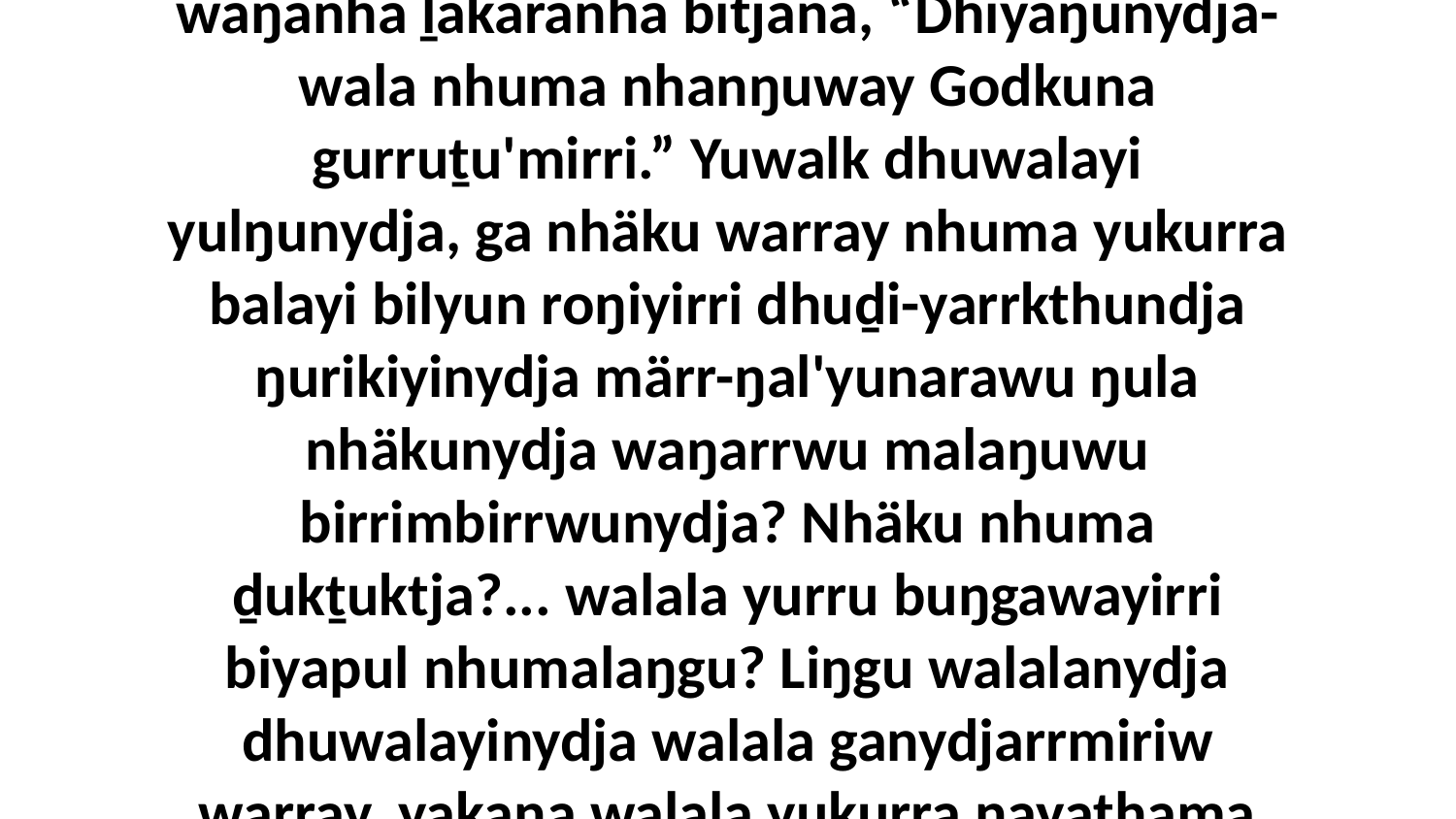

9 Ga dhiyaŋunydja-wala nhuma marŋgina liŋguna Godku. Yurru yuwalktja bini ŋarra waŋanha ḻakaranha bitjana, “Dhiyaŋunydja-wala nhuma nhanŋuway Godkuna gurruṯu'mirri.” Yuwalk dhuwalayi yulŋunydja, ga nhäku warray nhuma yukurra balayi bilyun roŋiyirri dhuḏi-yarrkthundja ŋurikiyinydja märr-ŋal'yunarawu ŋula nhäkunydja waŋarrwu malaŋuwu birrimbirrwunydja? Nhäku nhuma ḏukṯuktja?... walala yurru buŋgawayirri biyapul nhumalaŋgu? Liŋgu walalanydja dhuwalayinydja walala ganydjarrmiriw warray, yakana walala yukurra ŋayathama ŋula nhä ŋamakurruny'tja nhumalaŋgu wekanharawu.